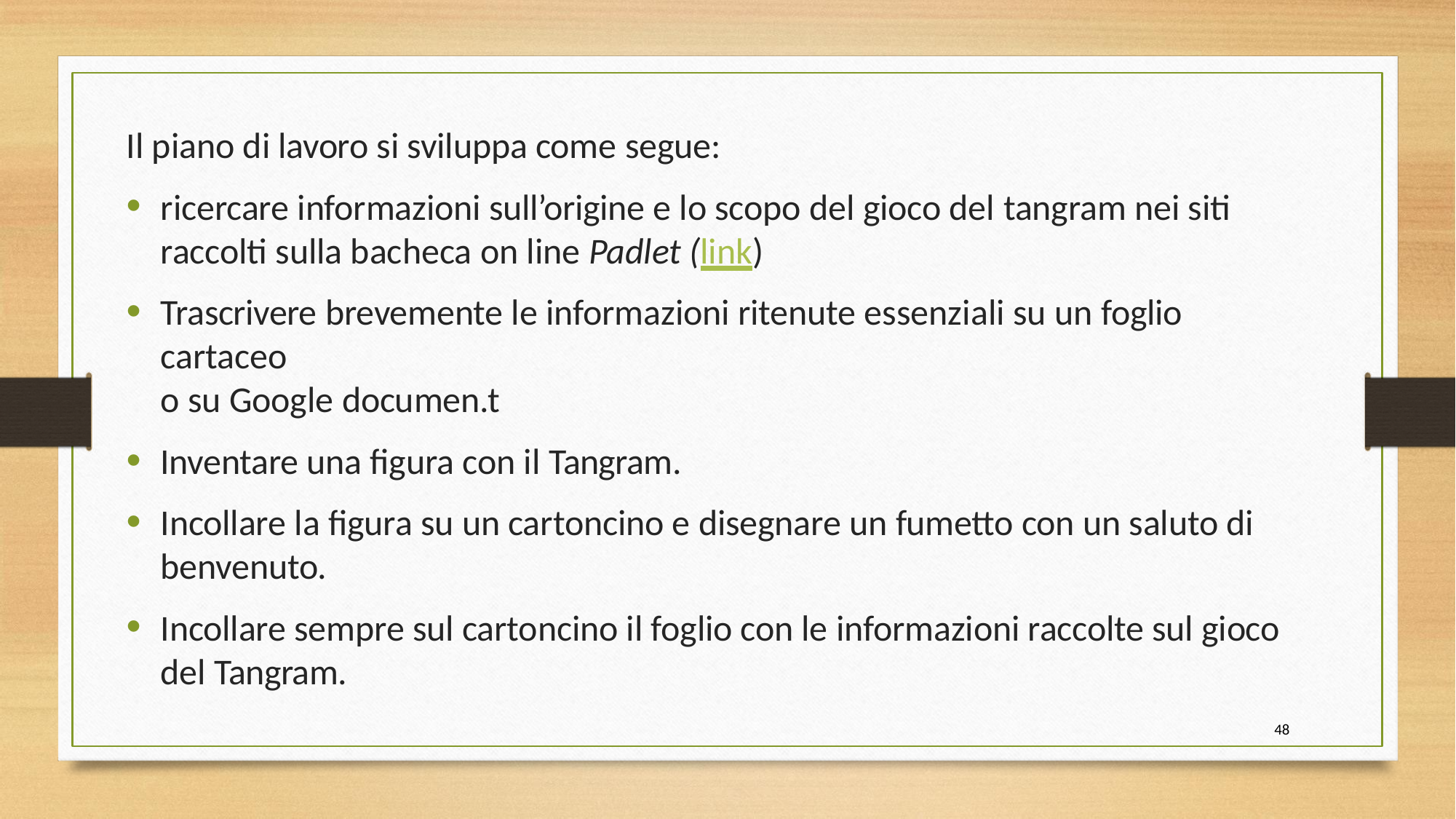

Il piano di lavoro si sviluppa come segue:
ricercare informazioni sull’origine e lo scopo del gioco del tangram nei siti  raccolti sulla bacheca on line Padlet (link)
Trascrivere brevemente le informazioni ritenute essenziali su un foglio cartaceo
o su Google documen.t
Inventare una figura con il Tangram.
Incollare la figura su un cartoncino e disegnare un fumetto con un saluto di  benvenuto.
Incollare sempre sul cartoncino il foglio con le informazioni raccolte sul gioco  del Tangram.
48